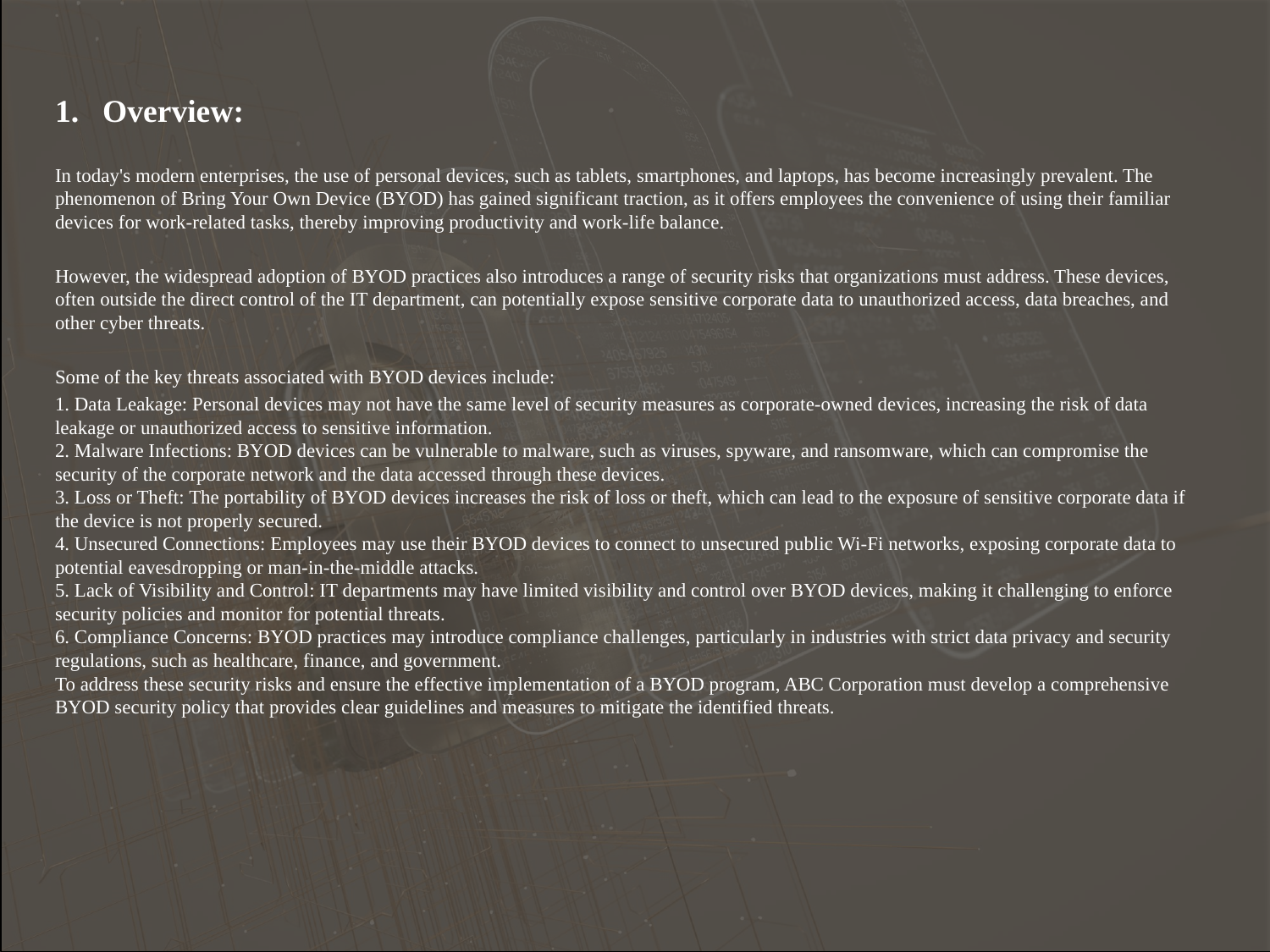

Overview:

In today's modern enterprises, the use of personal devices, such as tablets, smartphones, and laptops, has become increasingly prevalent. The phenomenon of Bring Your Own Device (BYOD) has gained significant traction, as it offers employees the convenience of using their familiar devices for work-related tasks, thereby improving productivity and work-life balance.

However, the widespread adoption of BYOD practices also introduces a range of security risks that organizations must address. These devices, often outside the direct control of the IT department, can potentially expose sensitive corporate data to unauthorized access, data breaches, and other cyber threats.

Some of the key threats associated with BYOD devices include:
1. Data Leakage: Personal devices may not have the same level of security measures as corporate-owned devices, increasing the risk of data leakage or unauthorized access to sensitive information.
2. Malware Infections: BYOD devices can be vulnerable to malware, such as viruses, spyware, and ransomware, which can compromise the security of the corporate network and the data accessed through these devices.
3. Loss or Theft: The portability of BYOD devices increases the risk of loss or theft, which can lead to the exposure of sensitive corporate data if the device is not properly secured.
4. Unsecured Connections: Employees may use their BYOD devices to connect to unsecured public Wi-Fi networks, exposing corporate data to potential eavesdropping or man-in-the-middle attacks.
5. Lack of Visibility and Control: IT departments may have limited visibility and control over BYOD devices, making it challenging to enforce security policies and monitor for potential threats.
6. Compliance Concerns: BYOD practices may introduce compliance challenges, particularly in industries with strict data privacy and security regulations, such as healthcare, finance, and government.
To address these security risks and ensure the effective implementation of a BYOD program, ABC Corporation must develop a comprehensive BYOD security policy that provides clear guidelines and measures to mitigate the identified threats.